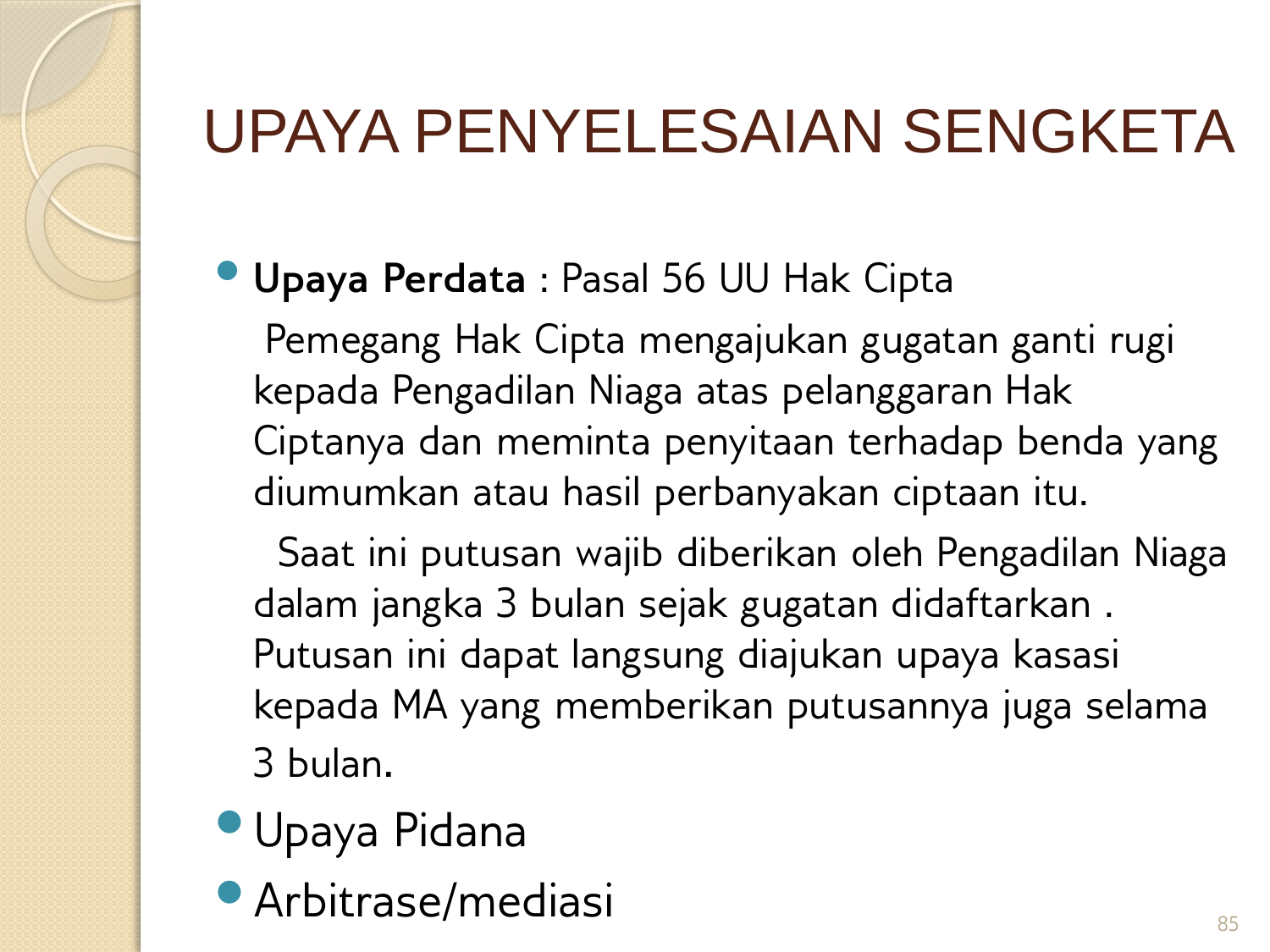

# UPAYA PENYELESAIAN SENGKETA
Upaya Perdata : Pasal 56 UU Hak Cipta
    Pemegang Hak Cipta mengajukan gugatan ganti rugi kepada Pengadilan Niaga atas pelanggaran Hak Ciptanya dan meminta penyitaan terhadap benda yang diumumkan atau hasil perbanyakan ciptaan itu.
     Saat ini putusan wajib diberikan oleh Pengadilan Niaga dalam jangka 3 bulan sejak gugatan didaftarkan . Putusan ini dapat langsung diajukan upaya kasasi kepada MA yang memberikan putusannya juga selama 3 bulan.
Upaya Pidana
Arbitrase/mediasi

85